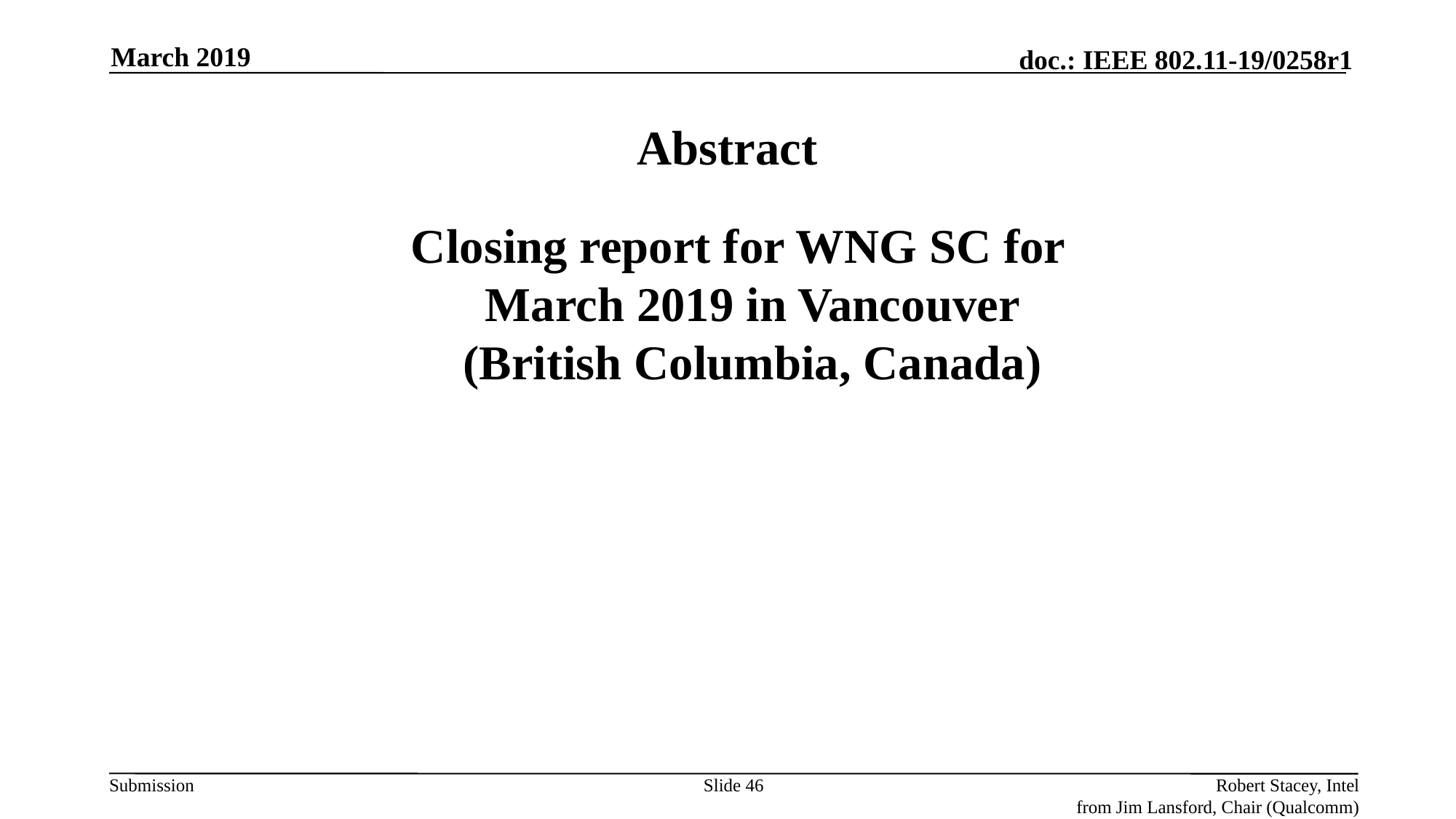

March 2019
# Abstract
 Closing report for WNG SC for March 2019 in Vancouver (British Columbia, Canada)
Slide 46
Robert Stacey, Intel
from Jim Lansford, Chair (Qualcomm)